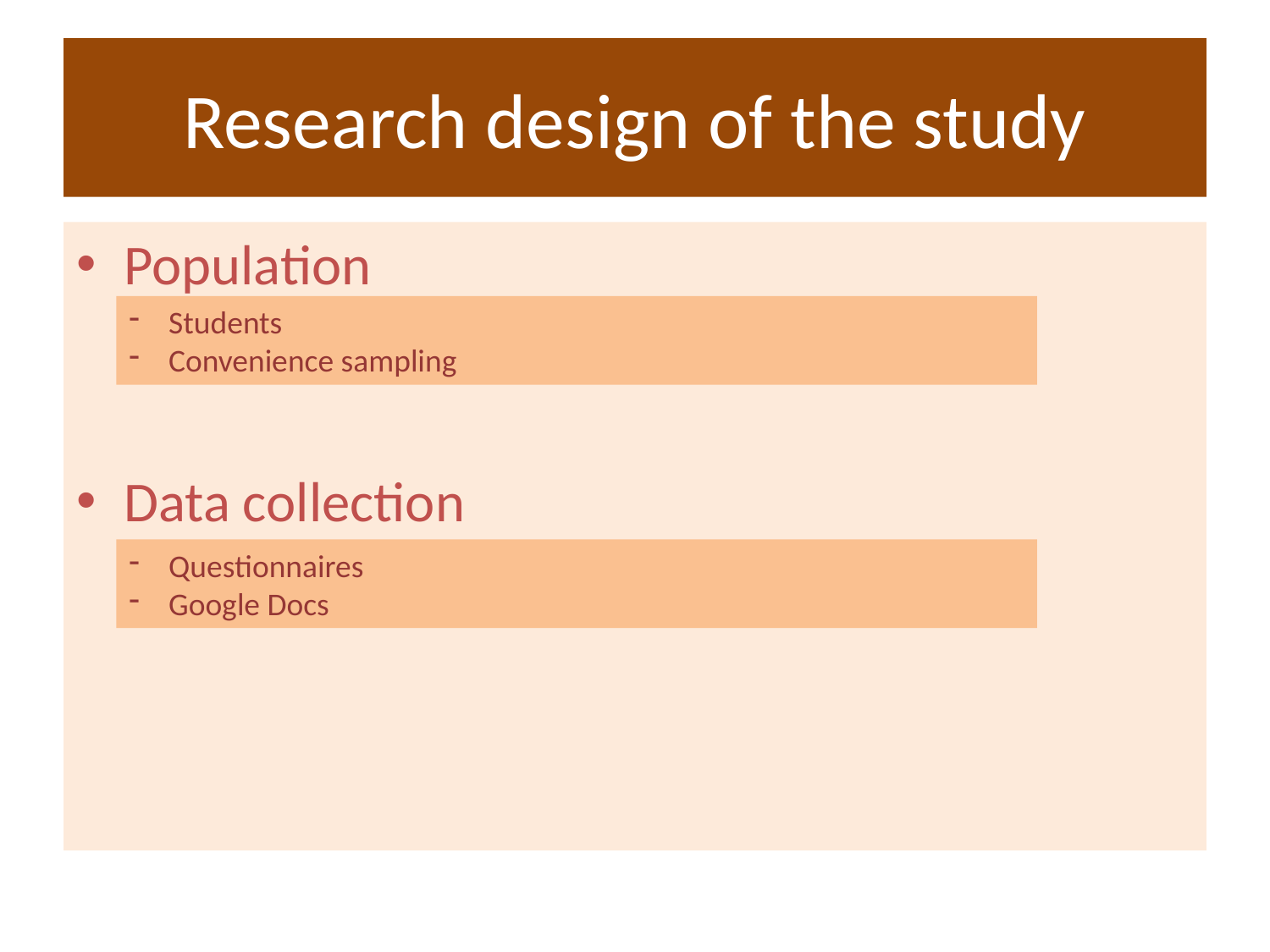

# Research design of the study
Population

Data collection

Students
Convenience sampling
Questionnaires
Google Docs